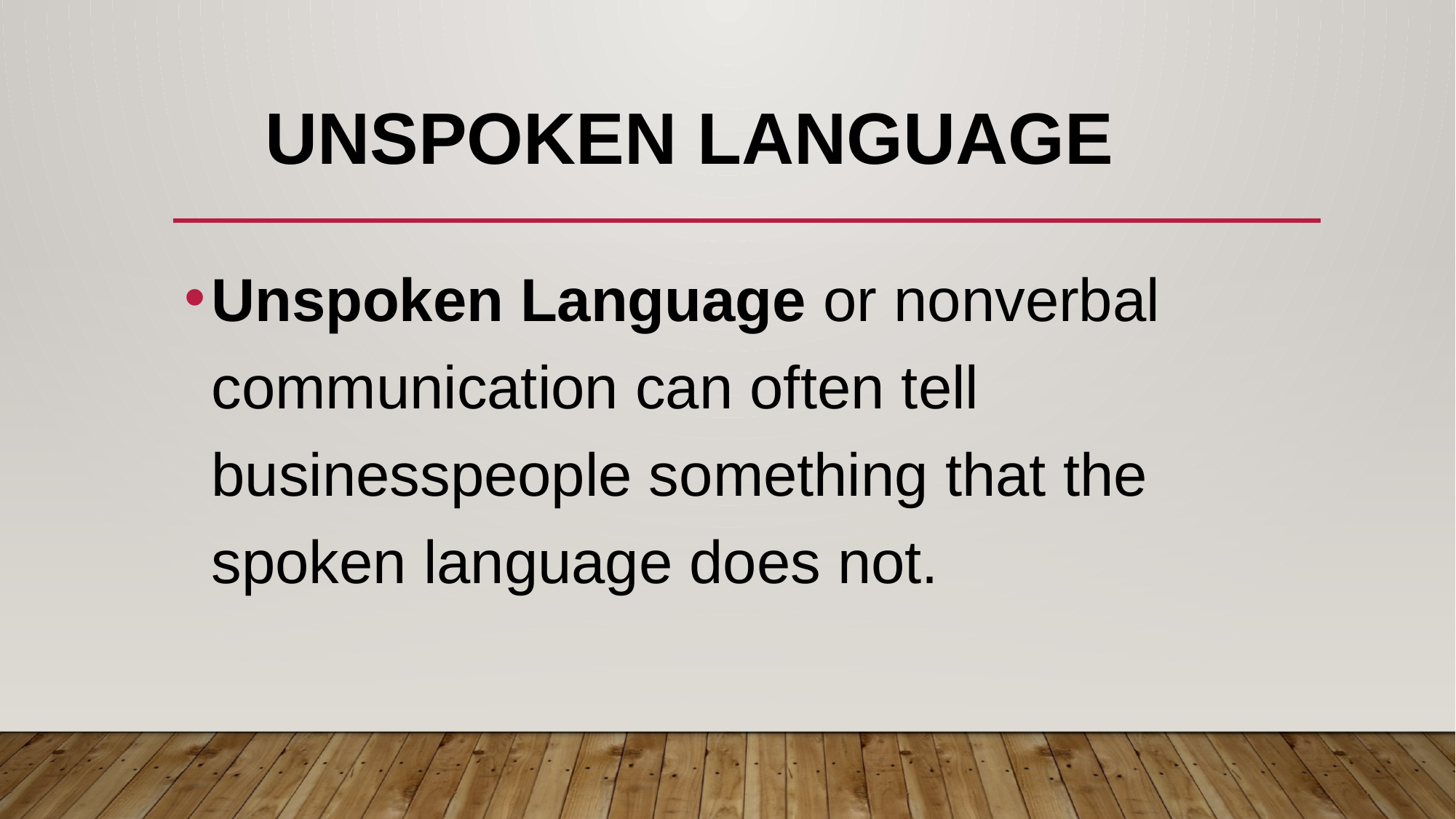

# Unspoken Language
Unspoken Language or nonverbal communication can often tell businesspeople something that the spoken language does not.